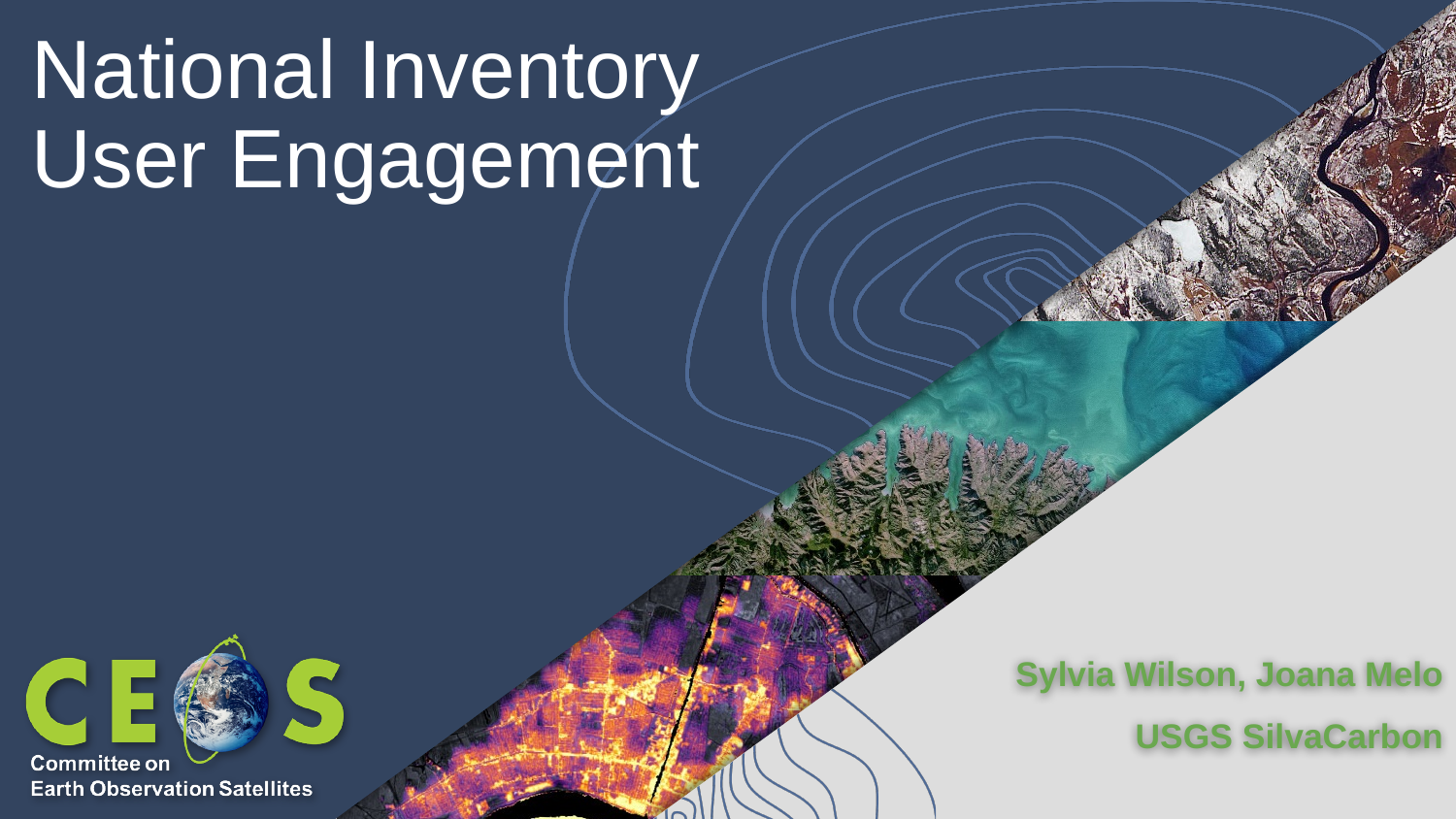

# National Inventory User Engagement

Sylvia Wilson, Joana Melo
USGS SilvaCarbon